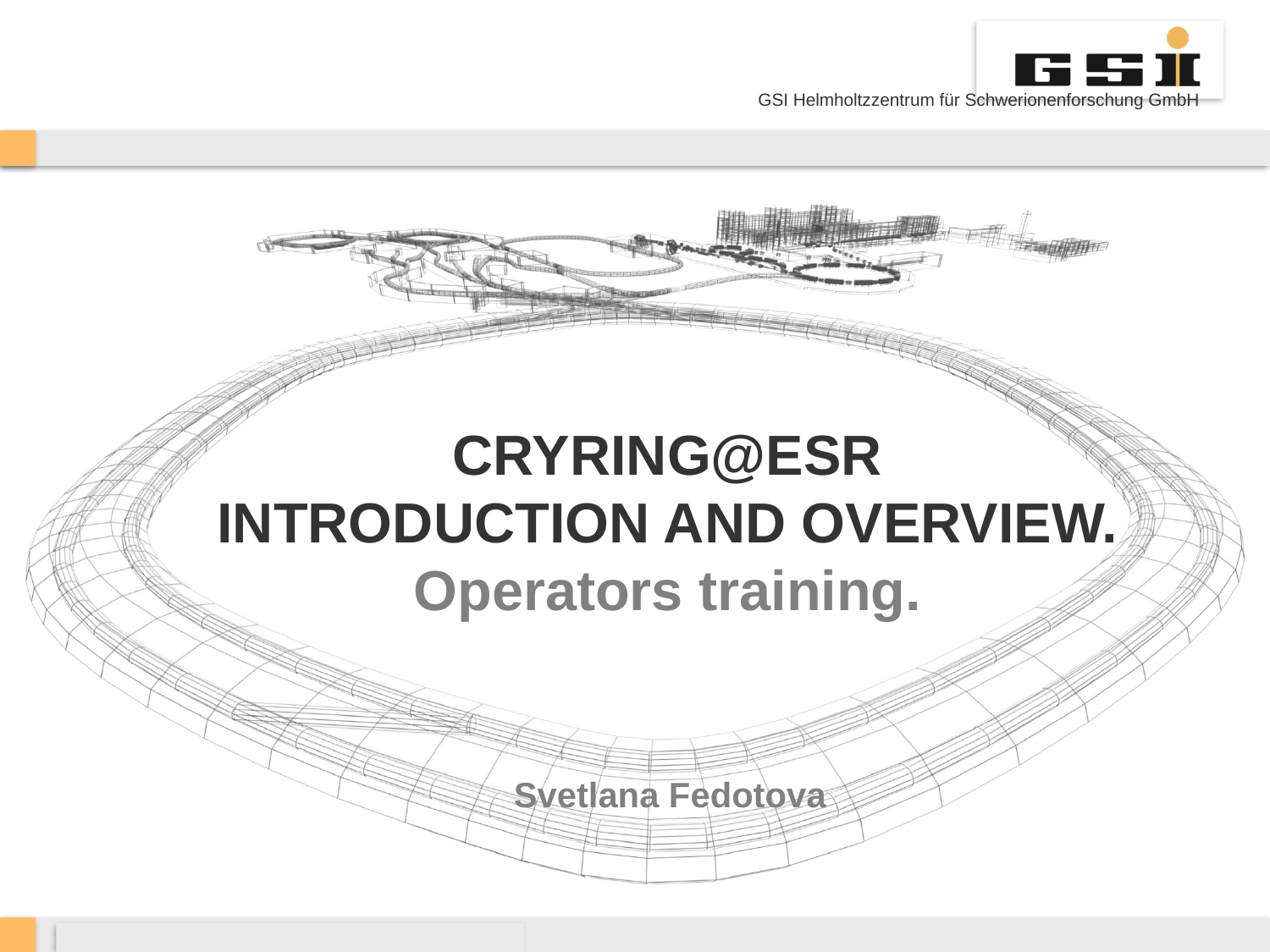

# CRYRING@ESR INTRODUCTION AND OVERVIEW. Operators training.
Svetlana Fedotova